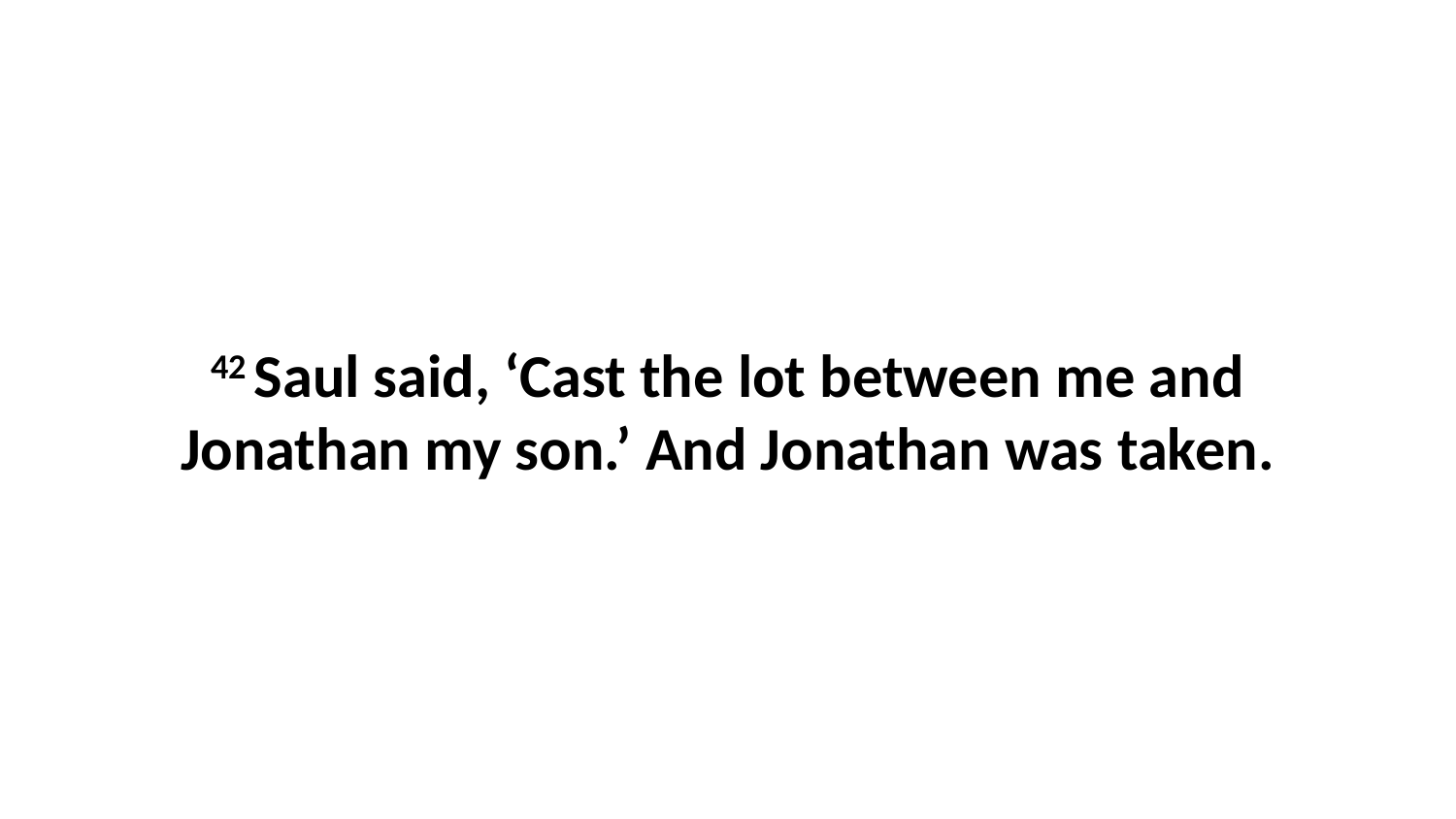

42 Saul said, ‘Cast the lot between me and Jonathan my son.’ And Jonathan was taken.